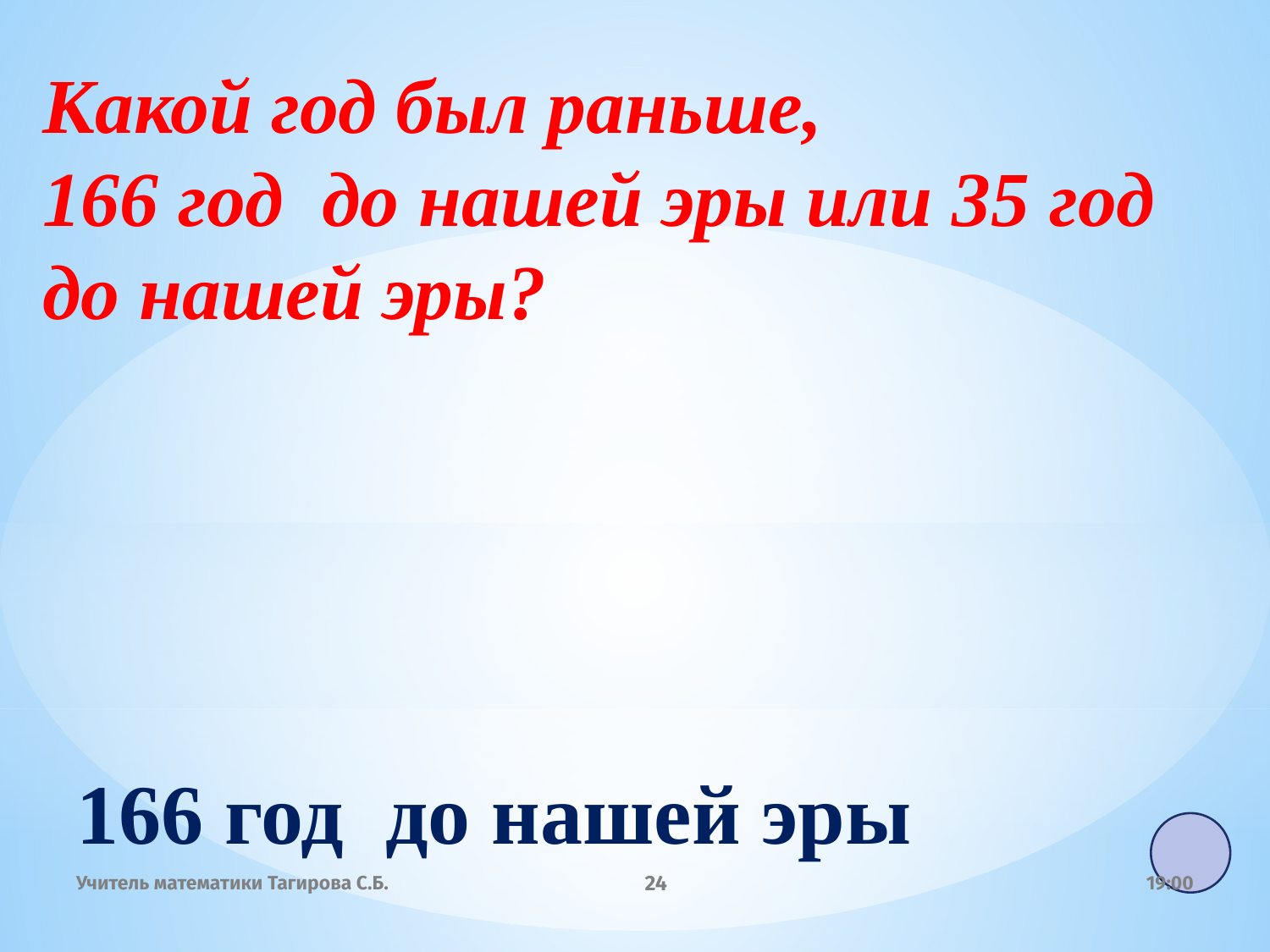

Какой год был раньше,
166 год  до нашей эры или 35 год  до нашей эры?

166 год  до нашей эры

Учитель математики Тагирова С.Б.
24
19:00